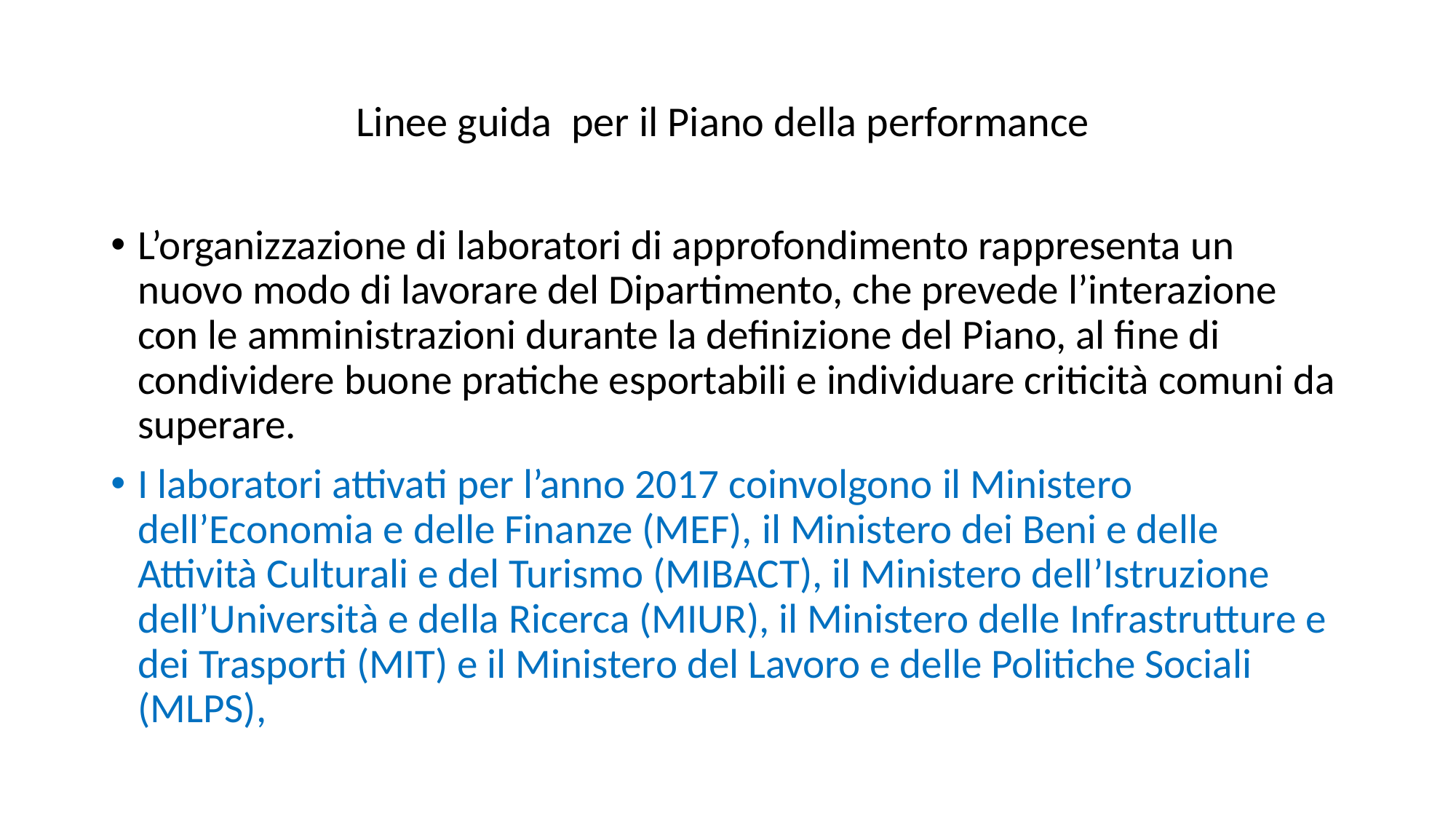

# Linee guida  per il Piano della performance
L’organizzazione di laboratori di approfondimento rappresenta un nuovo modo di lavorare del Dipartimento, che prevede l’interazione con le amministrazioni durante la definizione del Piano, al fine di condividere buone pratiche esportabili e individuare criticità comuni da superare.
I laboratori attivati per l’anno 2017 coinvolgono il Ministero dell’Economia e delle Finanze (MEF), il Ministero dei Beni e delle Attività Culturali e del Turismo (MIBACT), il Ministero dell’Istruzione dell’Università e della Ricerca (MIUR), il Ministero delle Infrastrutture e dei Trasporti (MIT) e il Ministero del Lavoro e delle Politiche Sociali (MLPS),